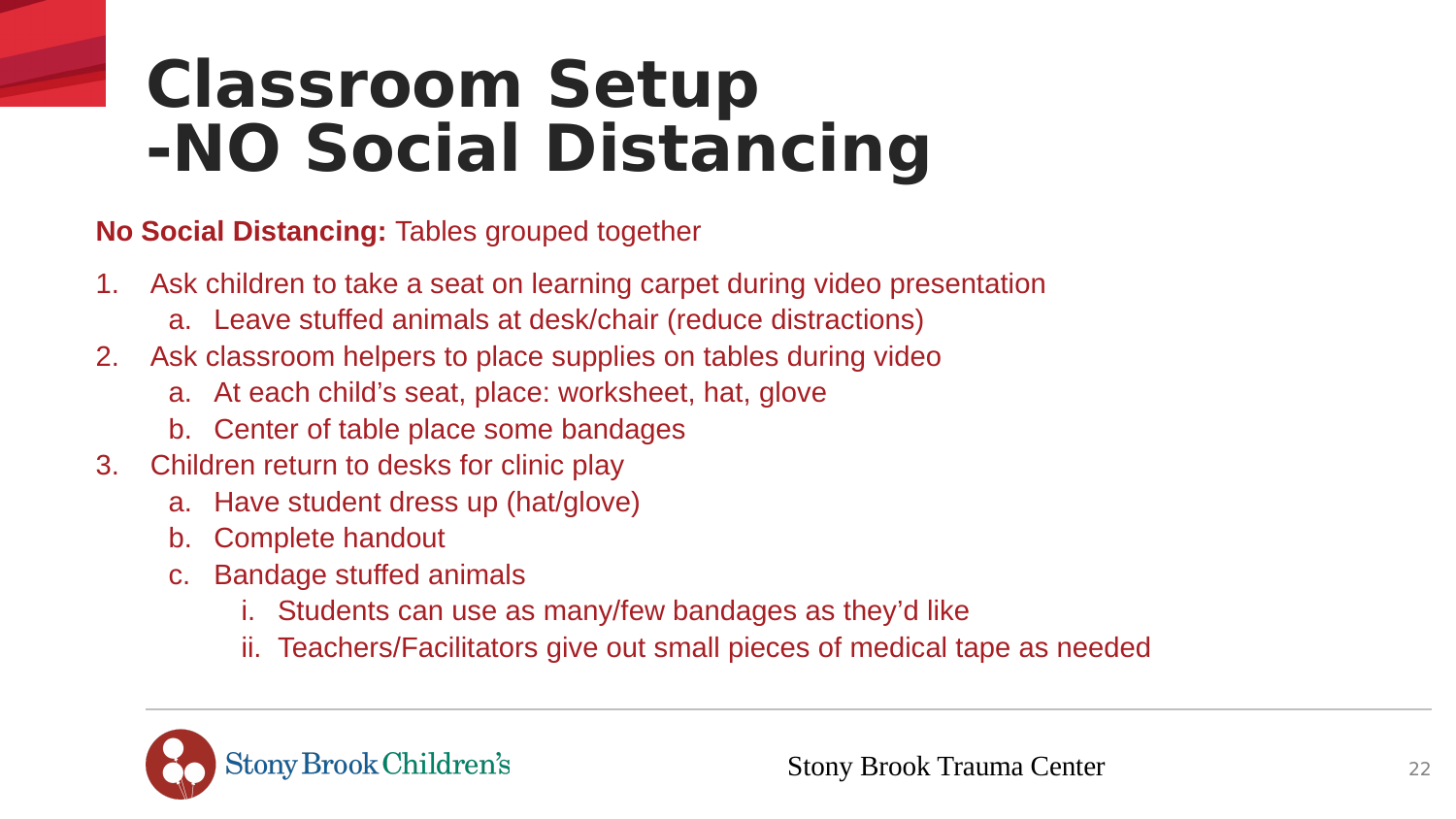

# Classroom Setup -NO Social Distancing
No Social Distancing: Tables grouped together
Ask children to take a seat on learning carpet during video presentation
Leave stuffed animals at desk/chair (reduce distractions)
Ask classroom helpers to place supplies on tables during video
At each child’s seat, place: worksheet, hat, glove
Center of table place some bandages
Children return to desks for clinic play
Have student dress up (hat/glove)
Complete handout
Bandage stuffed animals
Students can use as many/few bandages as they’d like
Teachers/Facilitators give out small pieces of medical tape as needed

22
Stony Brook Trauma Center